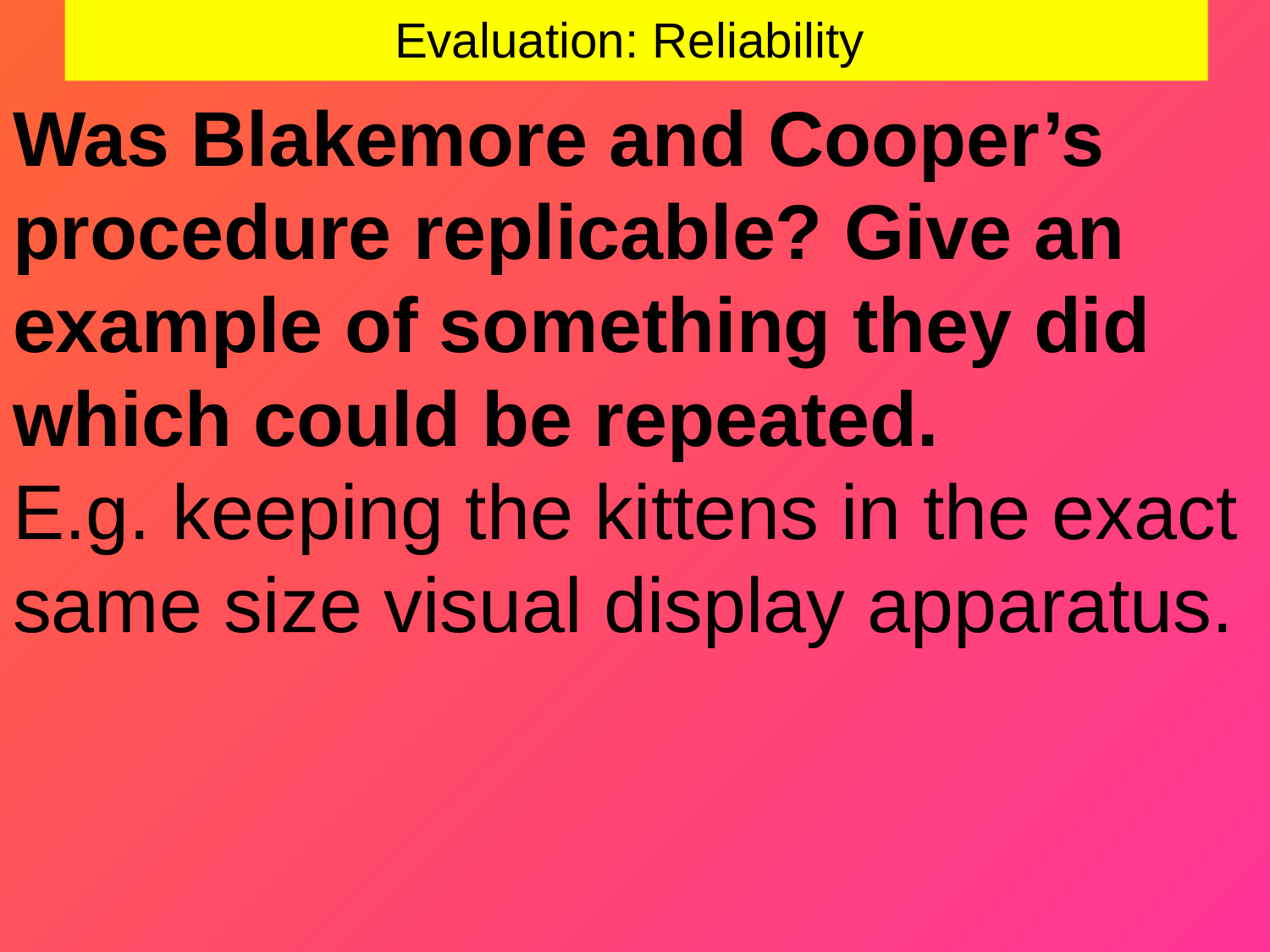

# Evaluation: Reliability
Was Blakemore and Cooper’s procedure replicable? Give an example of something they did which could be repeated.
E.g. keeping the kittens in the exact same size visual display apparatus.